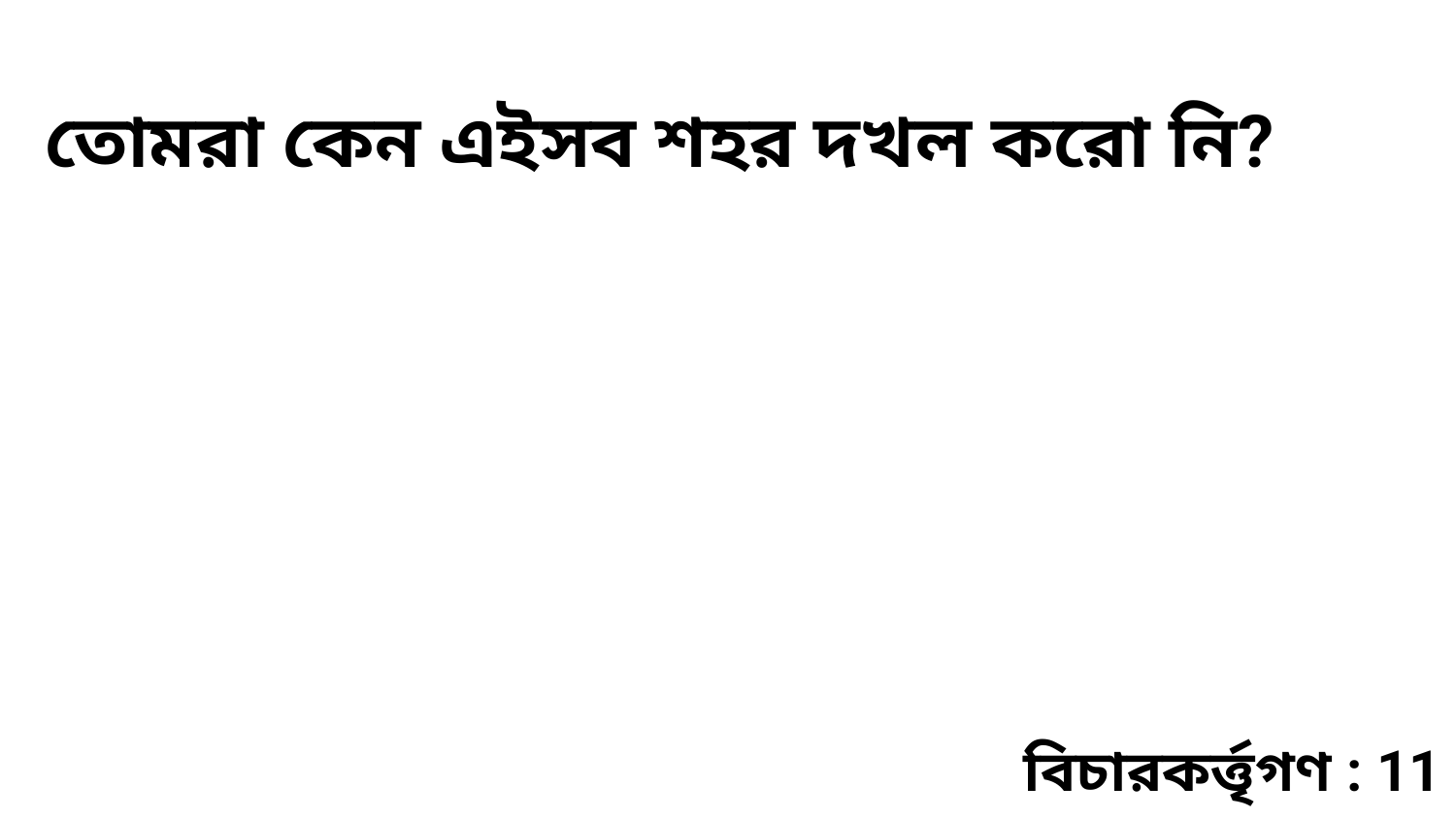

তোমরা কেন এইসব শহর দখল করো নি?
বিচারকর্ত্তৃগণ : 11